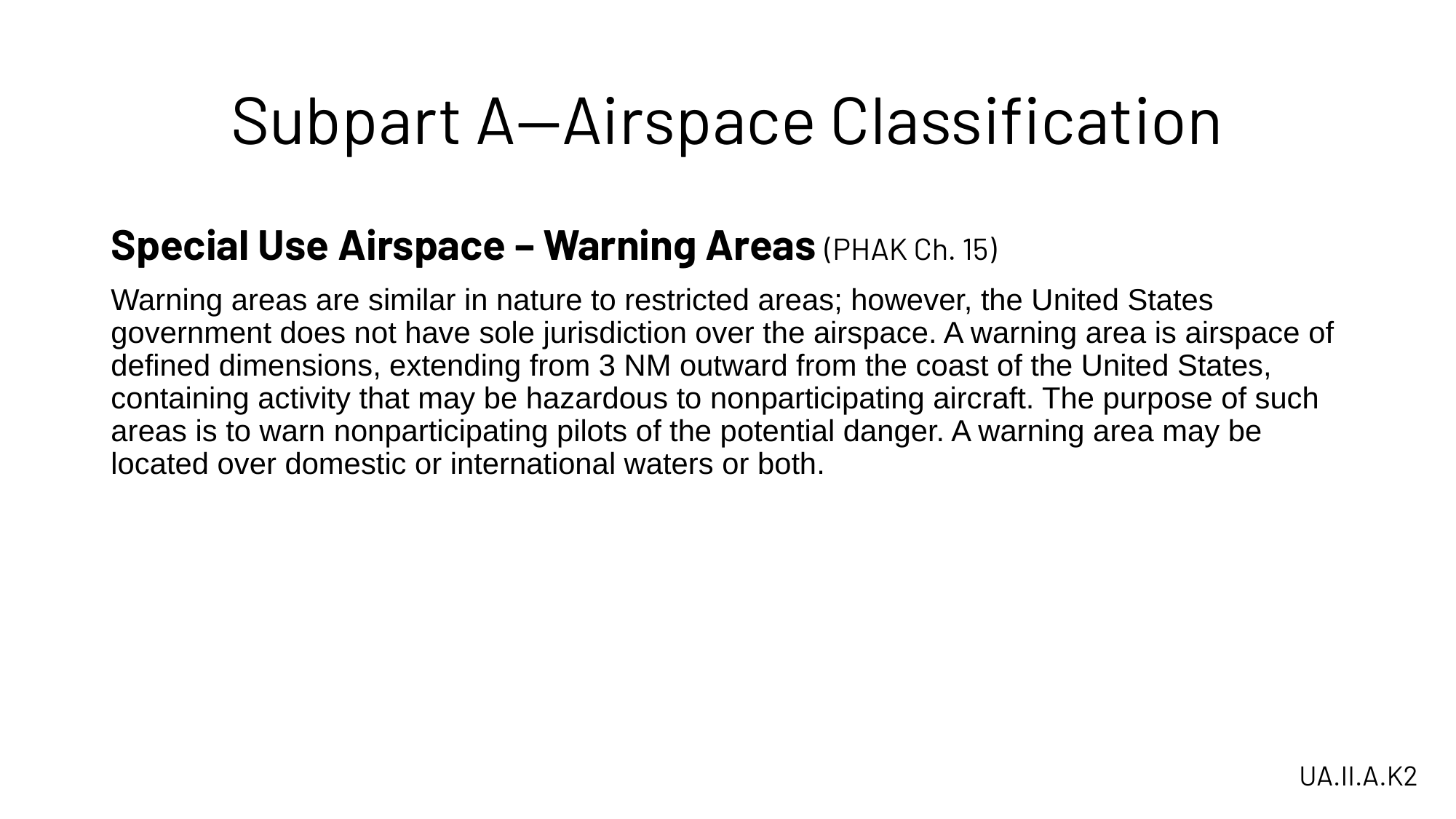

# Subpart A—Airspace Classification
Special Use Airspace – Warning Areas (PHAK Ch. 15)
Warning areas are similar in nature to restricted areas; however, the United States government does not have sole jurisdiction over the airspace. A warning area is airspace of defined dimensions, extending from 3 NM outward from the coast of the United States, containing activity that may be hazardous to nonparticipating aircraft. The purpose of such areas is to warn nonparticipating pilots of the potential danger. A warning area may be located over domestic or international waters or both.
UA.II.A.K2